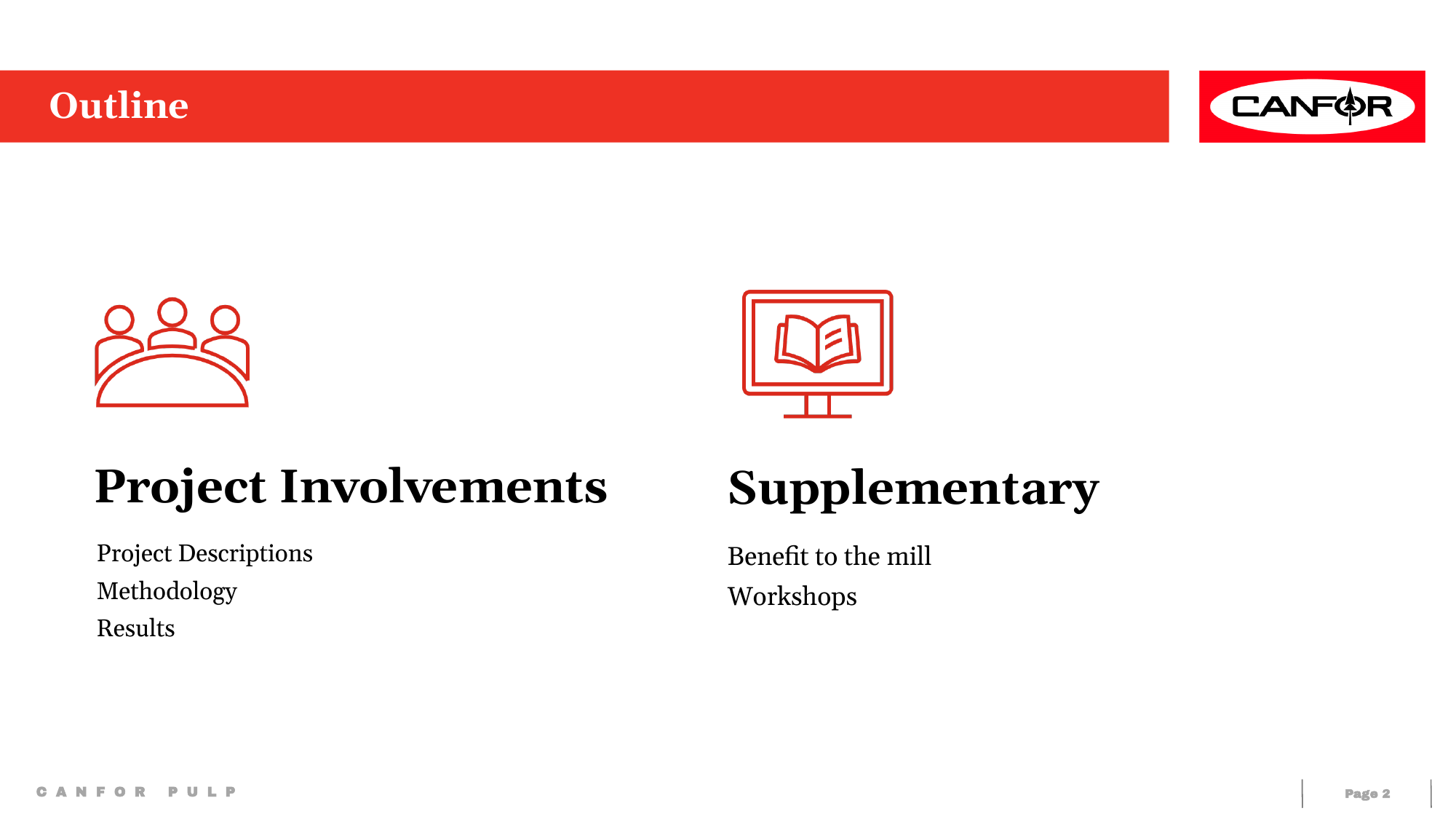

# Outline
Supplementary
Benefit to the mill
Workshops
Project Involvements
Project Descriptions
Methodology
Results